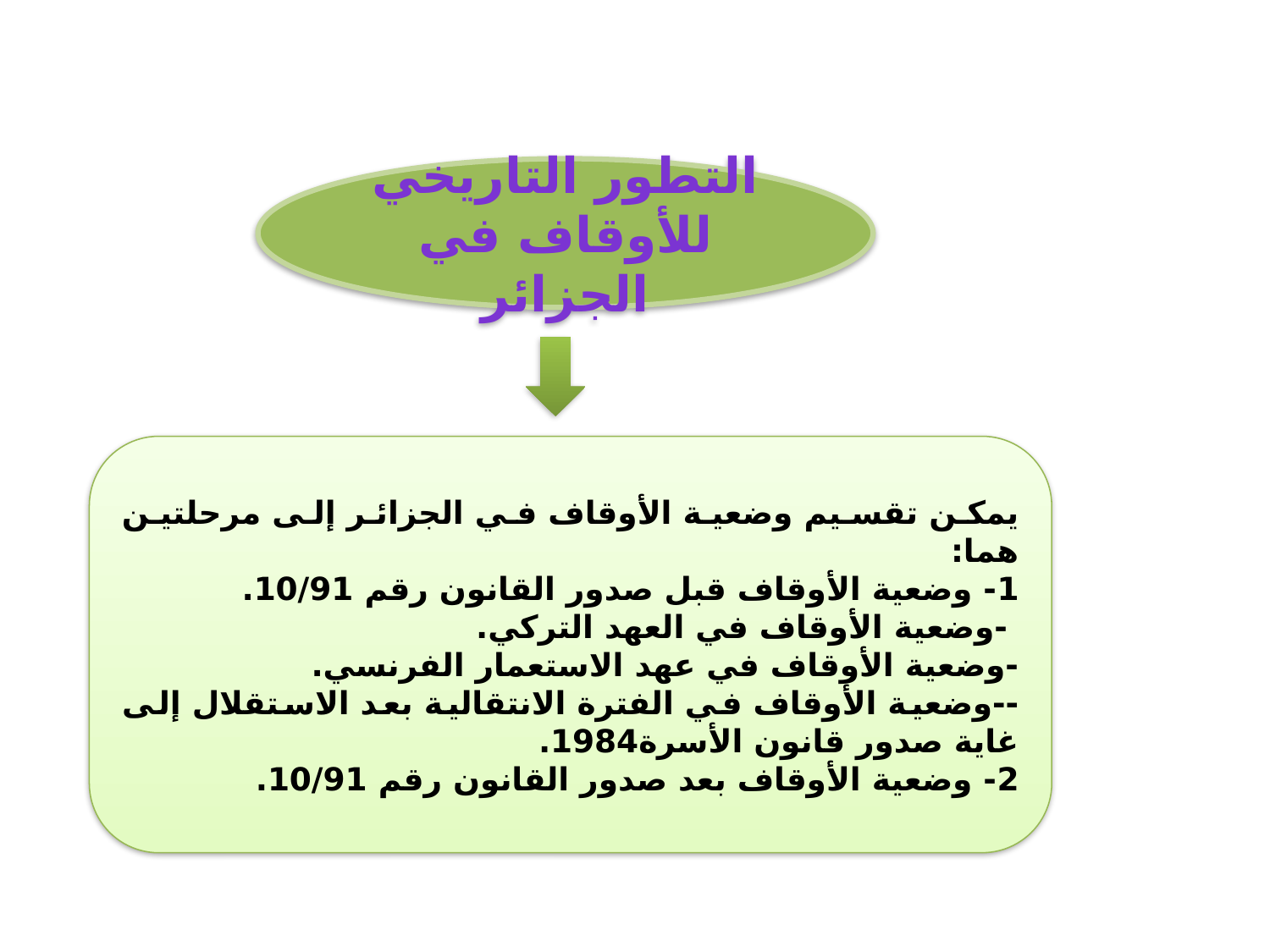

التطور التاريخي للأوقاف في الجزائر

يمكن تقسيم وضعية الأوقاف في الجزائر إلى مرحلتين هما:
1- وضعية الأوقاف قبل صدور القانون رقم 10/91.
 -وضعية الأوقاف في العهد التركي.
-وضعية الأوقاف في عهد الاستعمار الفرنسي.
--وضعية الأوقاف في الفترة الانتقالية بعد الاستقلال إلى غاية صدور قانون الأسرة1984.
2- وضعية الأوقاف بعد صدور القانون رقم 10/91.